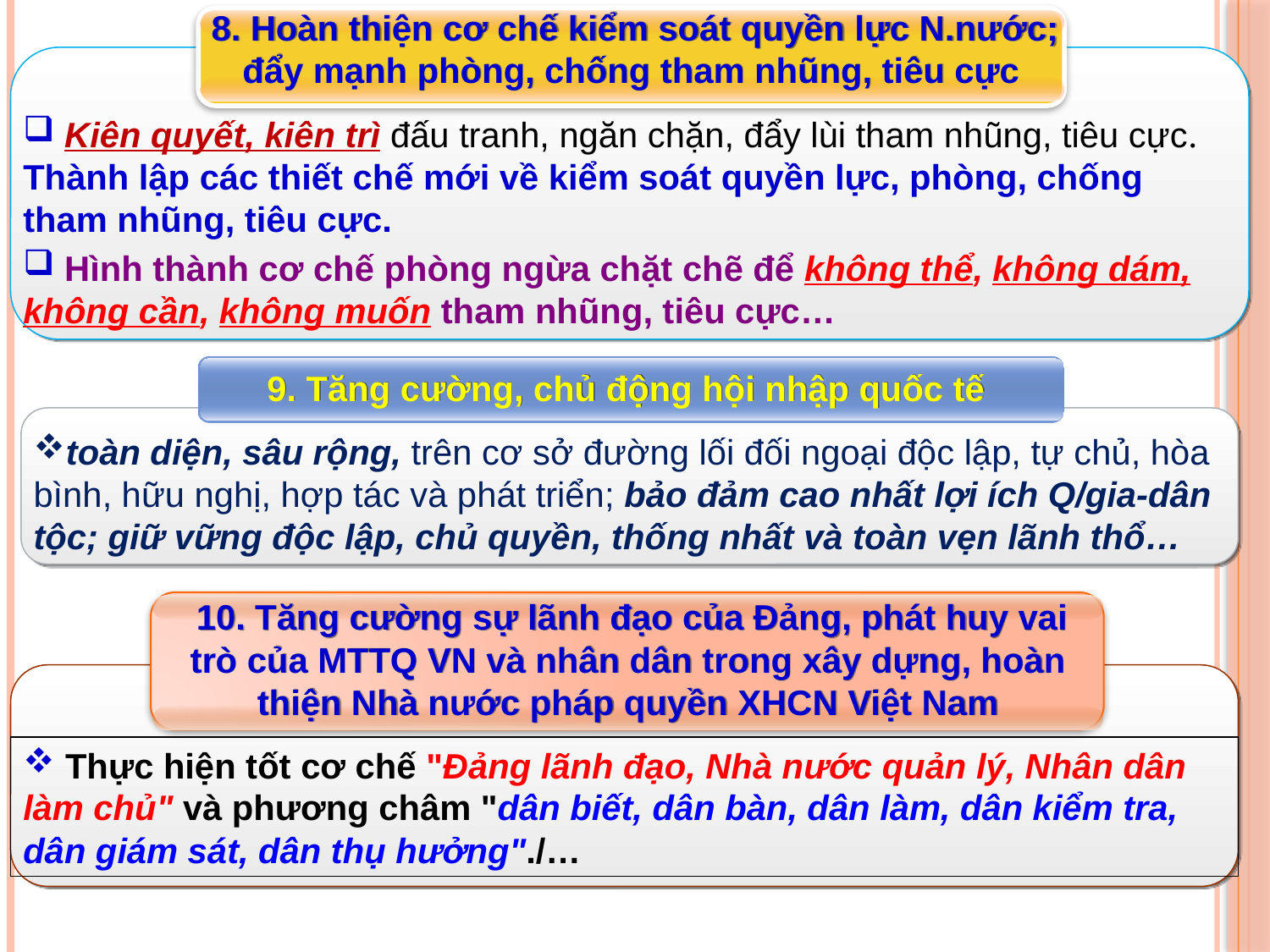

8. Hoàn thiện cơ chế kiểm soát quyền lực N.nước; đẩy mạnh phòng, chống tham nhũng, tiêu cực

 Kiên quyết, kiên trì đấu tranh, ngăn chặn, đẩy lùi tham nhũng, tiêu cực. Thành lập các thiết chế mới về kiểm soát quyền lực, phòng, chống tham nhũng, tiêu cực.
 Hình thành cơ chế phòng ngừa chặt chẽ để không thể, không dám, không cần, không muốn tham nhũng, tiêu cực…

 9. Tăng cường, chủ động hội nhập quốc tế

toàn diện, sâu rộng, trên cơ sở đường lối đối ngoại độc lập, tự chủ, hòa bình, hữu nghị, hợp tác và phát triển; bảo đảm cao nhất lợi ích Q/gia-dân tộc; giữ vững độc lập, chủ quyền, thống nhất và toàn vẹn lãnh thổ…
 10. Tăng cường sự lãnh đạo của Ðảng, phát huy vai trò của MTTQ VN và nhân dân trong xây dựng, hoàn thiện Nhà nước pháp quyền XHCN Việt Nam

 Thực hiện tốt cơ chế "Ðảng lãnh đạo, Nhà nước quản lý, Nhân dân làm chủ" và phương châm "dân biết, dân bàn, dân làm, dân kiểm tra, dân giám sát, dân thụ hưởng"./…